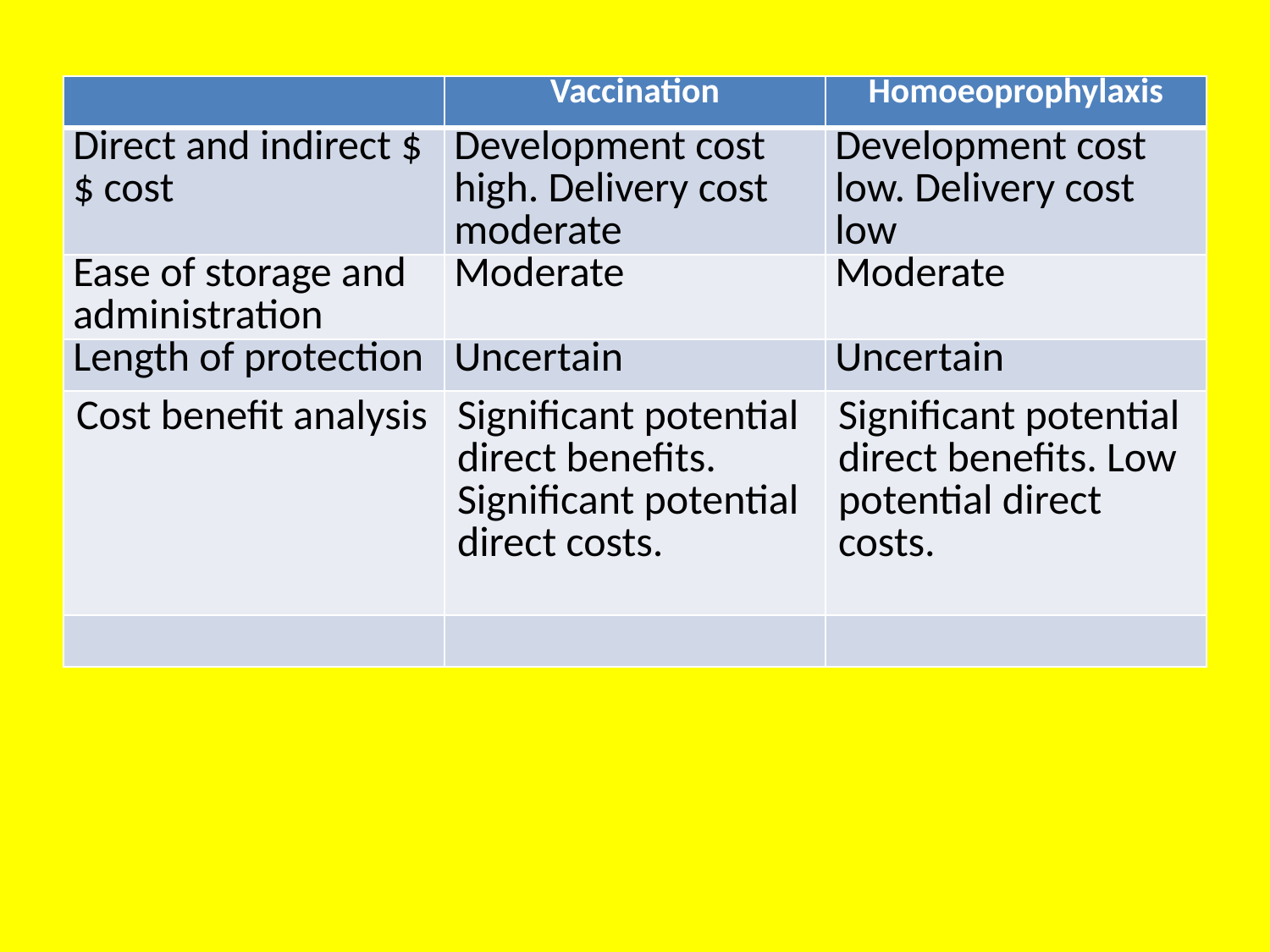

|  | Vaccination | Homoeoprophylaxis |
| --- | --- | --- |
| Direct and indirect $$ cost | Development cost high. Delivery cost moderate | Development cost low. Delivery cost low |
| Ease of storage and administration | Moderate | Moderate |
| Length of protection | Uncertain | Uncertain |
| Cost benefit analysis | Significant potential direct benefits. Significant potential direct costs. | Significant potential direct benefits. Low potential direct costs. |
|  |  |  |